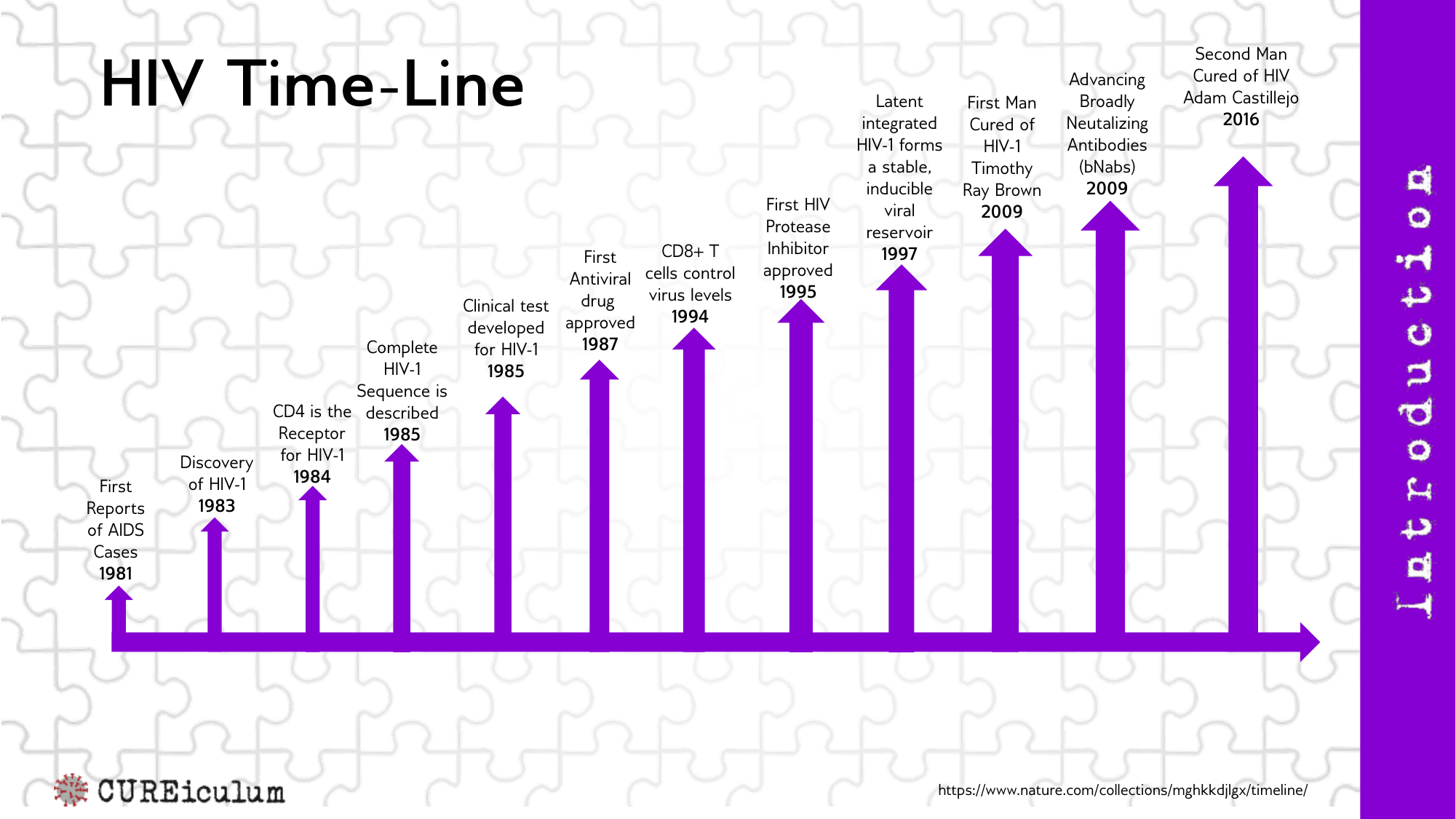

HIV Time-Line
Second Man Cured of HIV Adam Castillejo
2016
Advancing Broadly Neutalizing Antibodies (bNabs)
2009
Latent integrated HIV-1 forms a stable, inducible viral reservoir
1997
First Man Cured of HIV-1 Timothy Ray Brown
2009

First HIV Protease Inhibitor approved
1995
CD8+ T cells control virus levels
1994
First Antiviral drug  approved
1987
Clinical test developed for HIV-1
1985
Complete HIV-1 Sequence is described
1985
CD4 is the Receptor for HIV-1
1984
Discovery of HIV-1
1983
First Reports of AIDS Cases
1981
https://www.nature.com/collections/mghkkdjlgx/timeline/